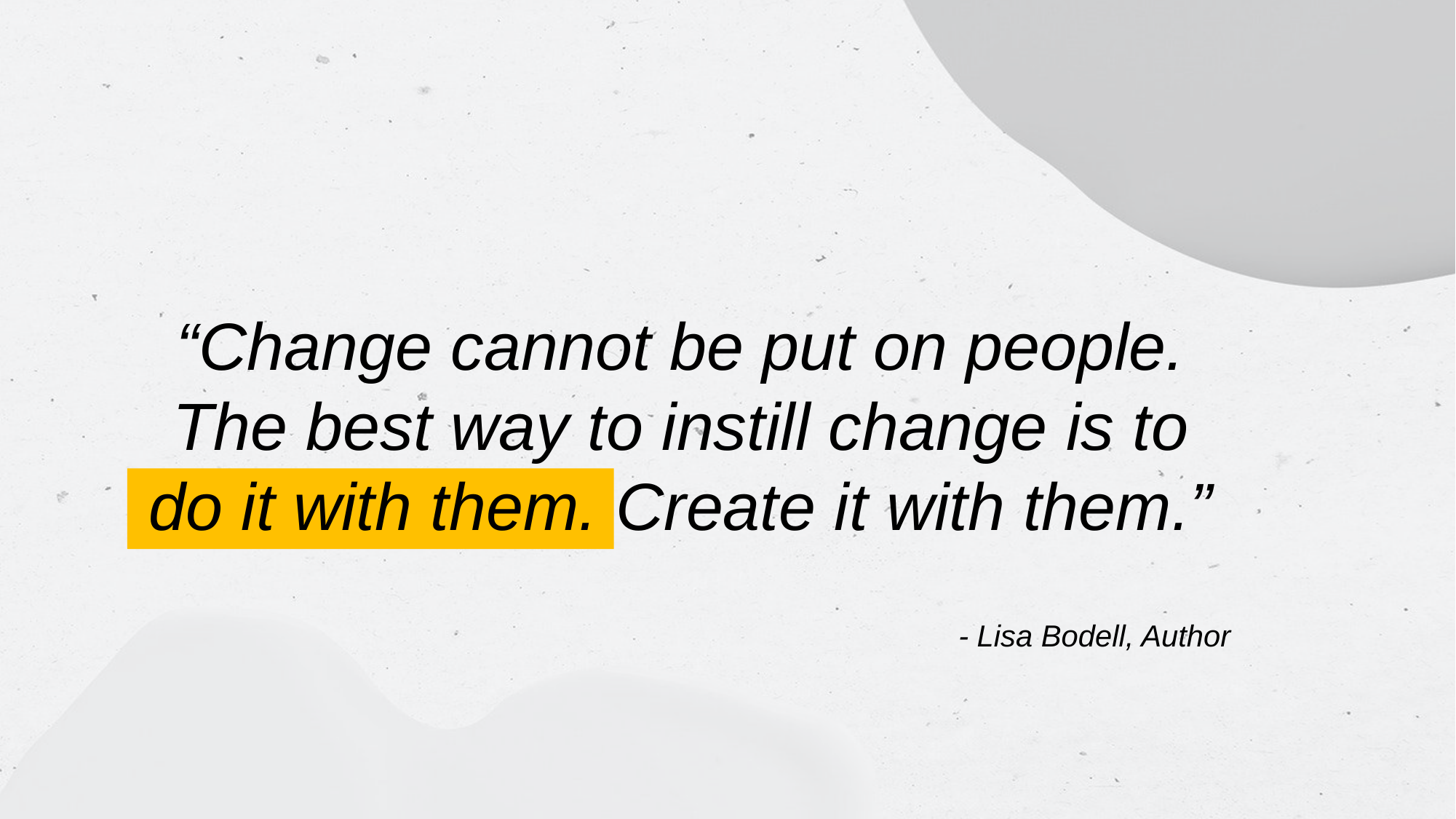

“Change cannot be put on people. The best way to instill change is to do it with them. Create it with them.”

- Lisa Bodell, Author